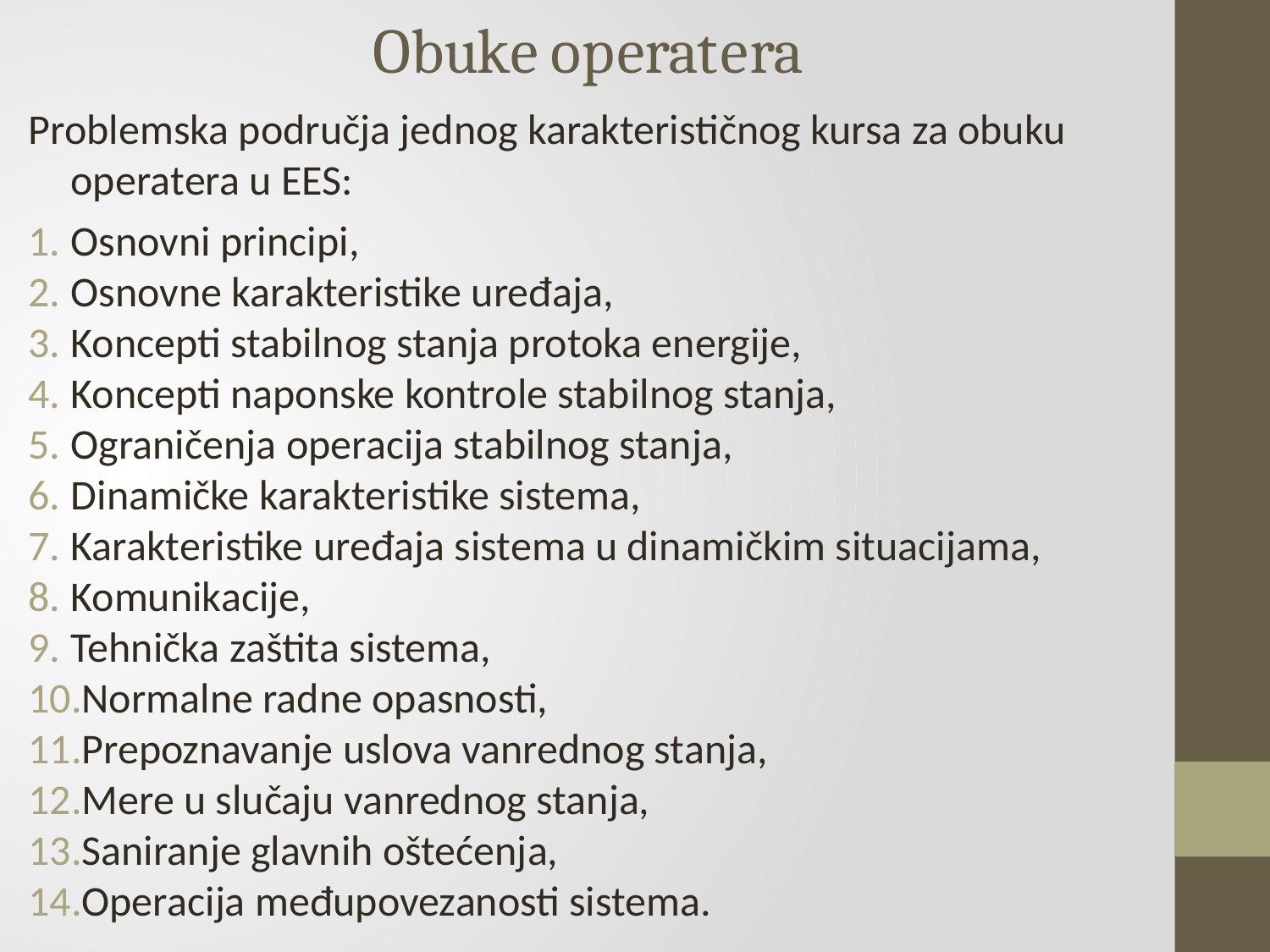

# Obuke operatera
Problemska područja jednog karakterističnog kursa za obuku operatera u EES:
Osnovni principi,
Osnovne karakteristike uređaja,
Koncepti stabilnog stanja protoka energije,
Koncepti naponske kontrole stabilnog stanja,
Ograničenja operacija stabilnog stanja,
Dinamičke karakteristike sistema,
Karakteristike uređaja sistema u dinamičkim situacijama,
Komunikacije,
Tehnička zaštita sistema,
Normalne radne opasnosti,
Prepoznavanje uslova vanrednog stanja,
Mere u slučaju vanrednog stanja,
Saniranje glavnih oštećenja,
Operacija međupovezanosti sistema.